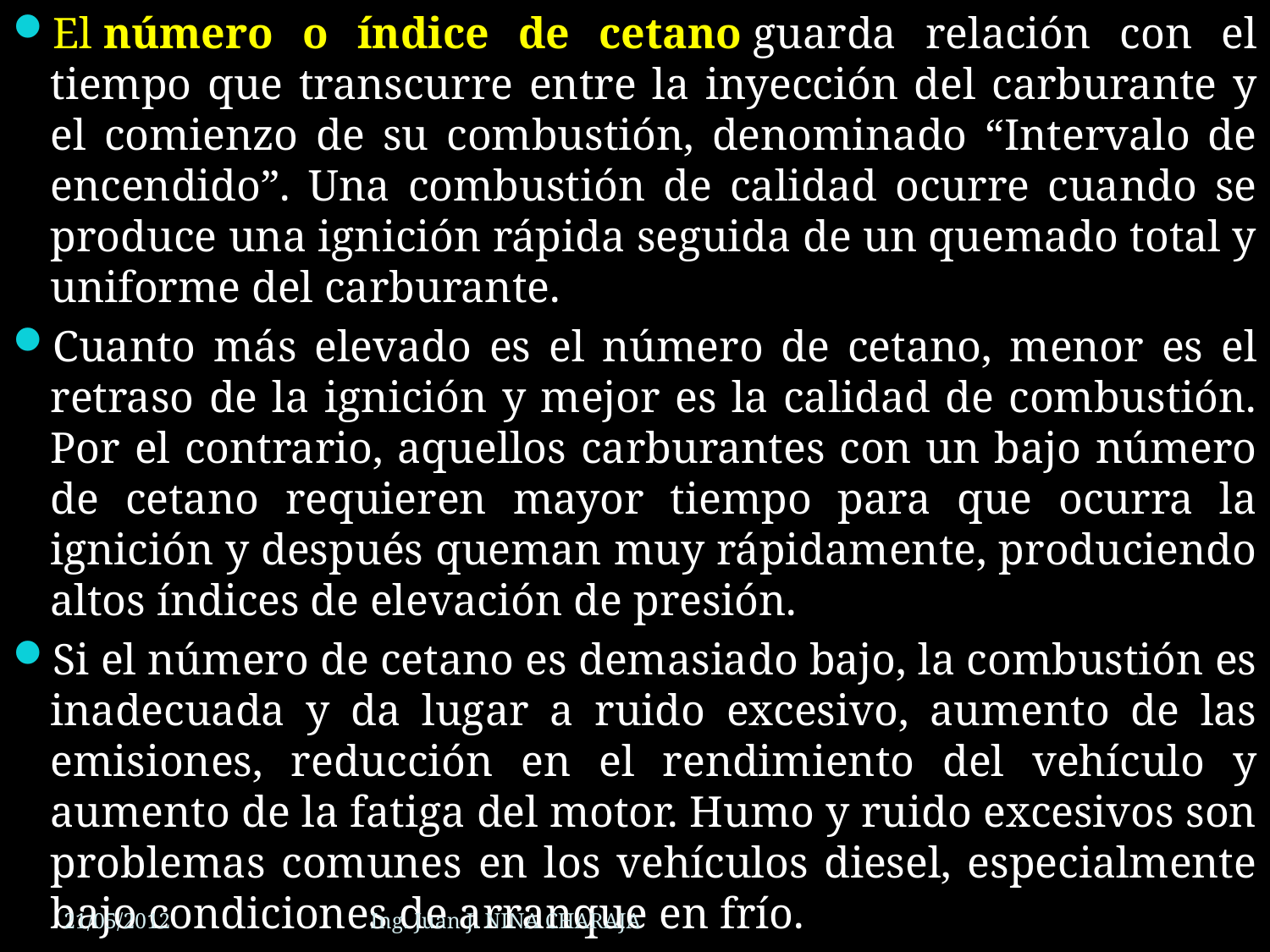

El número o índice de cetano guarda relación con el tiempo que transcurre entre la inyección del carburante y el comienzo de su combustión, denominado “Intervalo de encendido”. Una combustión de calidad ocurre cuando se produce una ignición rápida seguida de un quemado total y uniforme del carburante.
Cuanto más elevado es el número de cetano, menor es el retraso de la ignición y mejor es la calidad de combustión. Por el contrario, aquellos carburantes con un bajo número de cetano requieren mayor tiempo para que ocurra la ignición y después queman muy rápidamente, produciendo altos índices de elevación de presión.
Si el número de cetano es demasiado bajo, la combustión es inadecuada y da lugar a ruido excesivo, aumento de las emisiones, reducción en el rendimiento del vehículo y aumento de la fatiga del motor. Humo y ruido excesivos son problemas comunes en los vehículos diesel, especialmente bajo condiciones de arranque en frío.

#
21/05/2012
Ing. Juan J. NINA CHARAJA